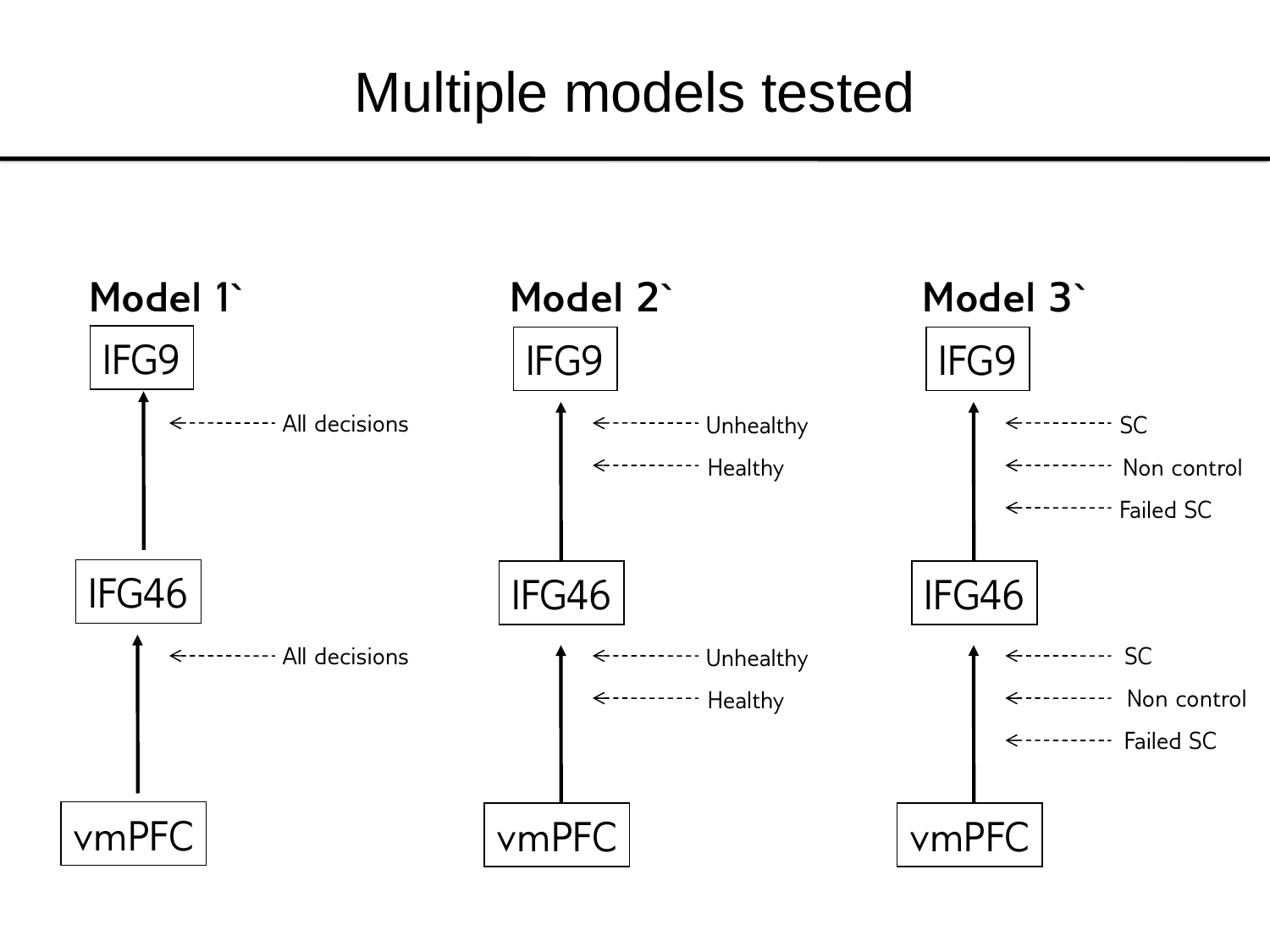

# Multiple models tested
Model 1`
Model 2`
Model 3`
IFG9
IFG9
IFG9

All decisions

Unhealthy
SC

Healthy
Non control

Failed SC

IFG46
IFG46
IFG46
All decisions
SC

Unhealthy

Non control
Healthy

Failed SC

vmPFC
vmPFC
vmPFC